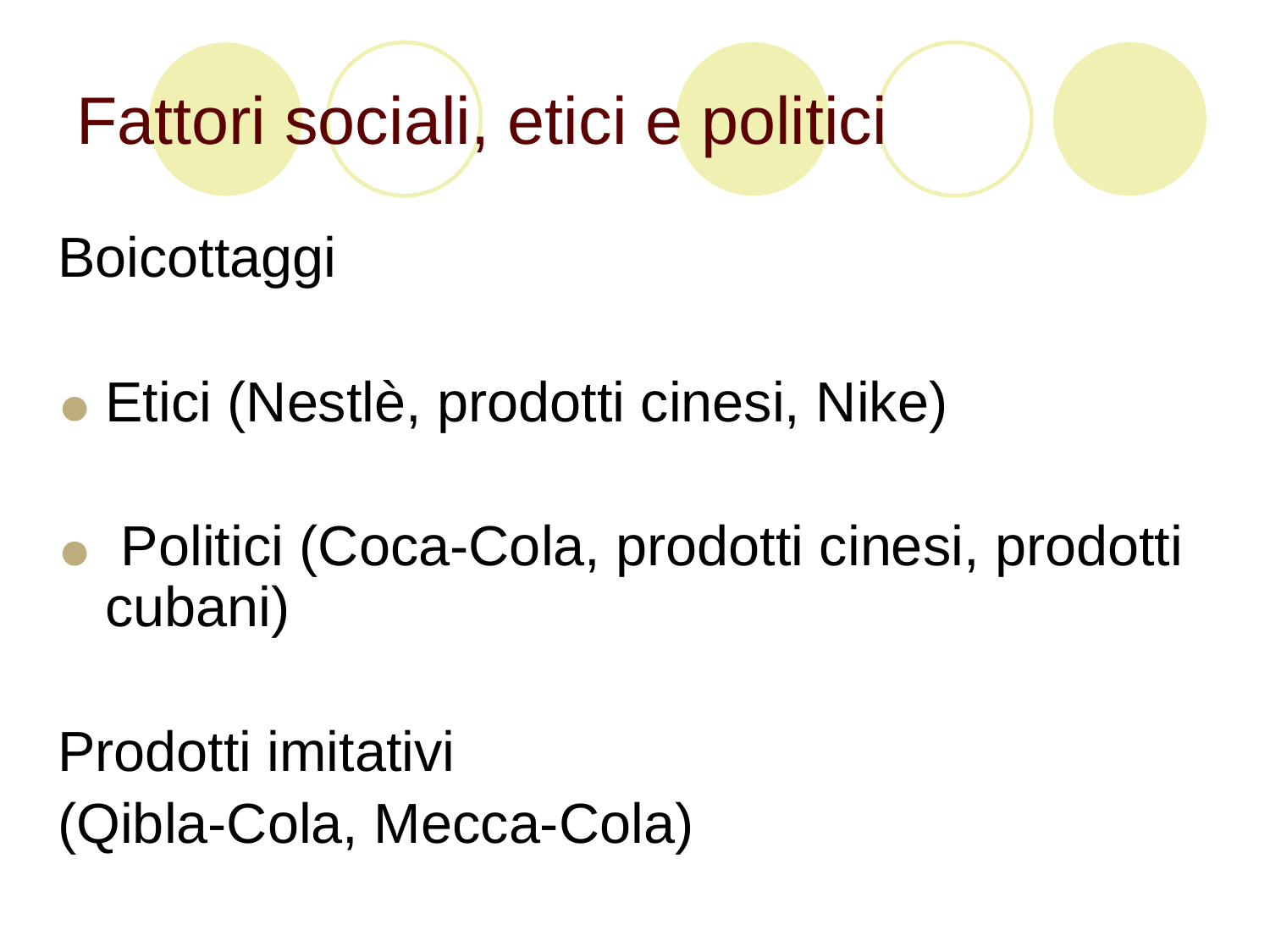

# Fattori sociali, etici e politici
Boicottaggi

Etici (Nestlè, prodotti cinesi, Nike)

 Politici (Coca-Cola, prodotti cinesi, prodotti cubani)

Prodotti imitativi
(Qibla-Cola, Mecca-Cola)